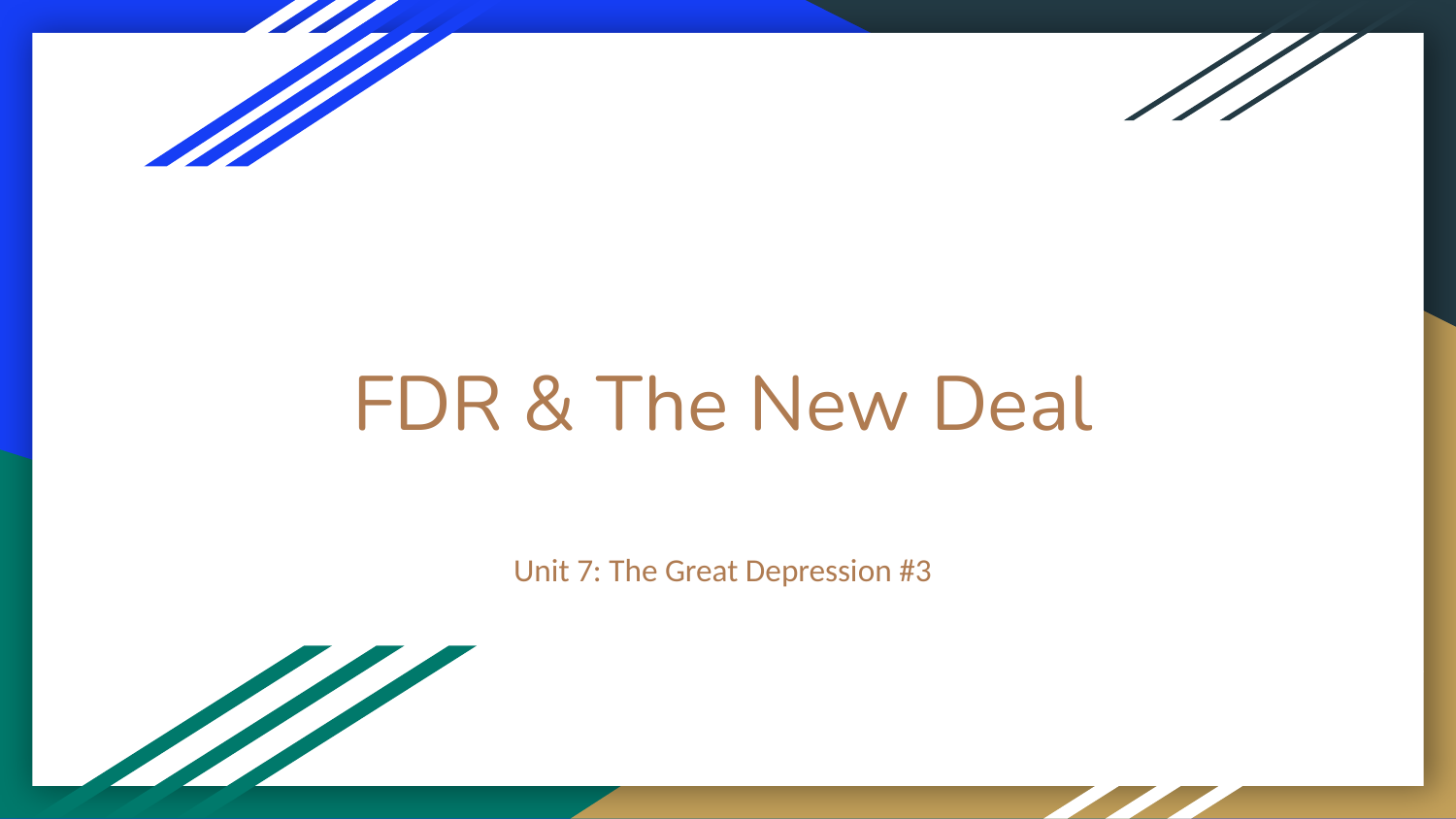

# FDR & The New Deal
Unit 7: The Great Depression #3